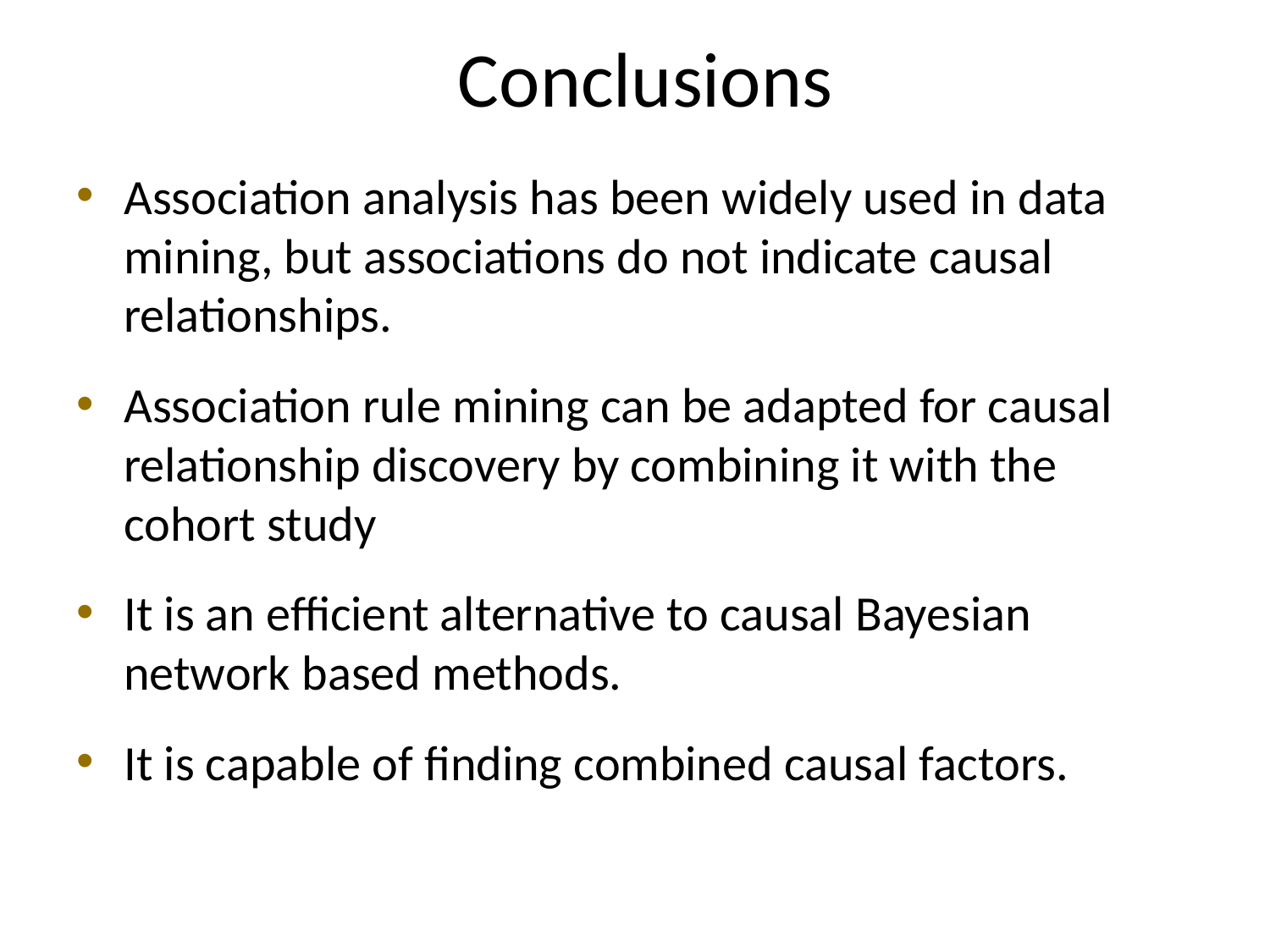

# Conclusions
Association analysis has been widely used in data mining, but associations do not indicate causal relationships.
Association rule mining can be adapted for causal relationship discovery by combining it with the cohort study
It is an efficient alternative to causal Bayesian network based methods.
It is capable of finding combined causal factors.